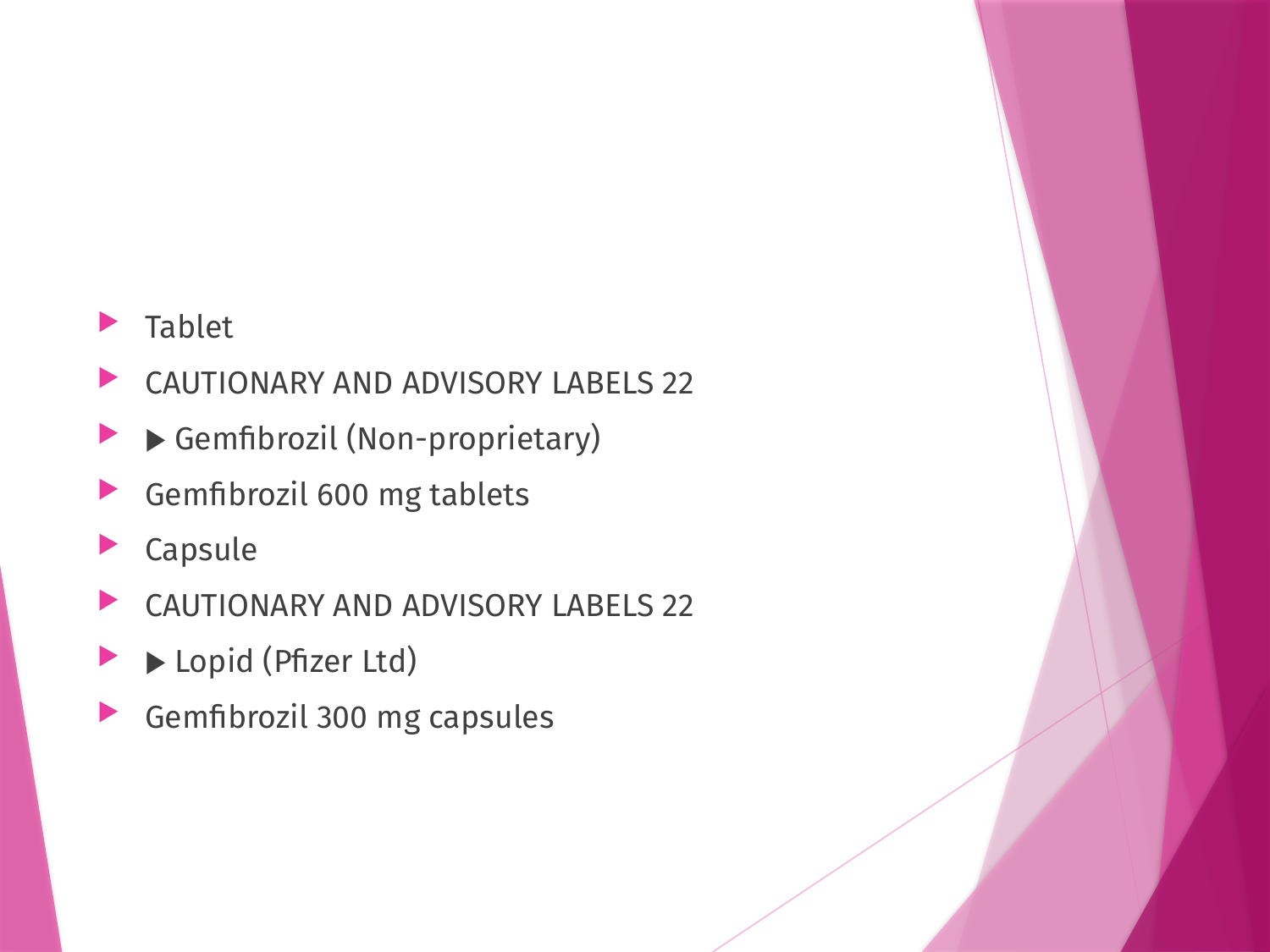

#
Tablet
CAUTIONARY AND ADVISORY LABELS 22
▶ Gemfibrozil (Non-proprietary)
Gemfibrozil 600 mg tablets
Capsule
CAUTIONARY AND ADVISORY LABELS 22
▶ Lopid (Pfizer Ltd)
Gemfibrozil 300 mg capsules